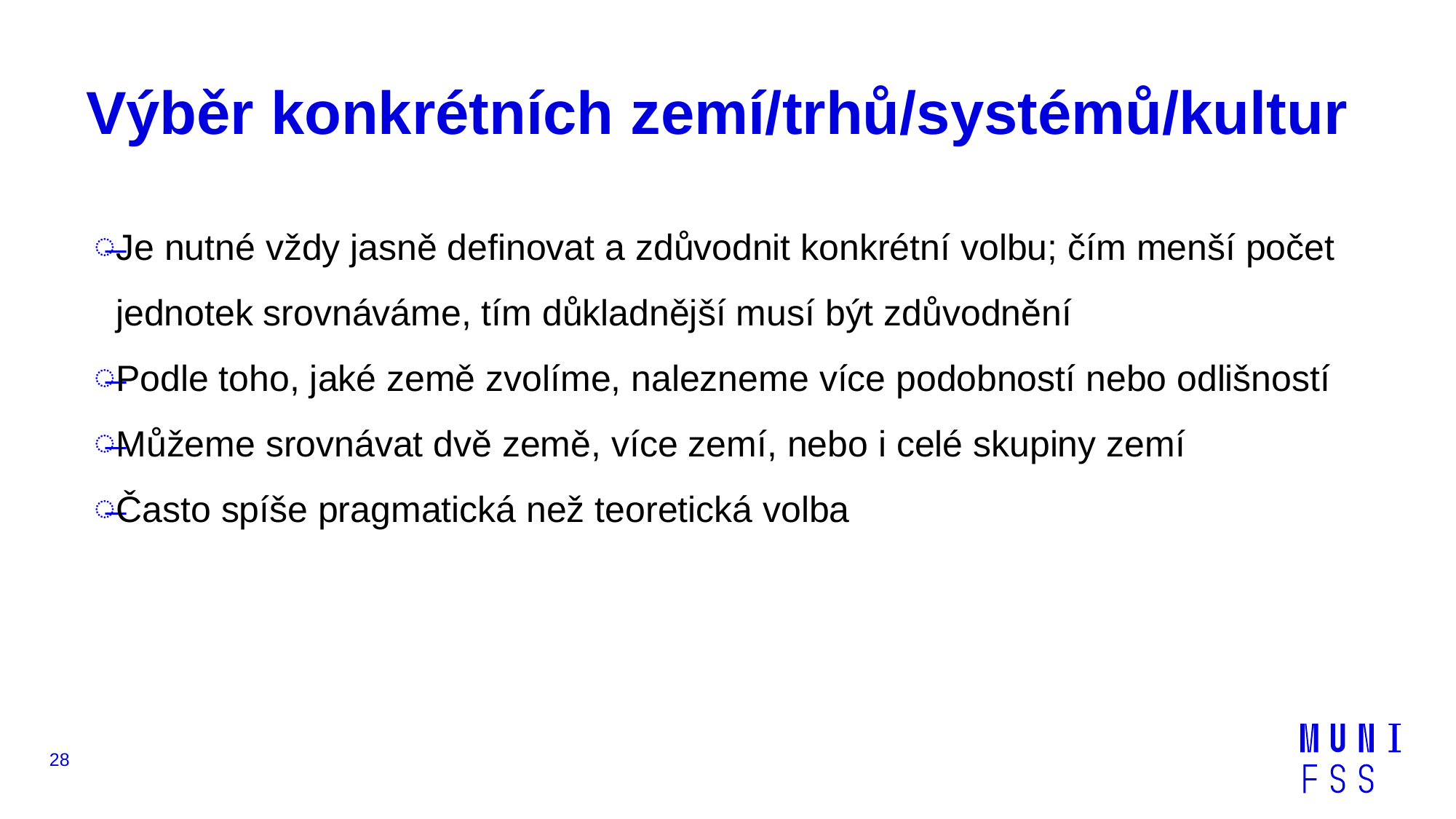

# Výběr konkrétních zemí/trhů/systémů/kultur
Je nutné vždy jasně definovat a zdůvodnit konkrétní volbu; čím menší počet jednotek srovnáváme, tím důkladnější musí být zdůvodnění
Podle toho, jaké země zvolíme, nalezneme více podobností nebo odlišností
Můžeme srovnávat dvě země, více zemí, nebo i celé skupiny zemí
Často spíše pragmatická než teoretická volba

28